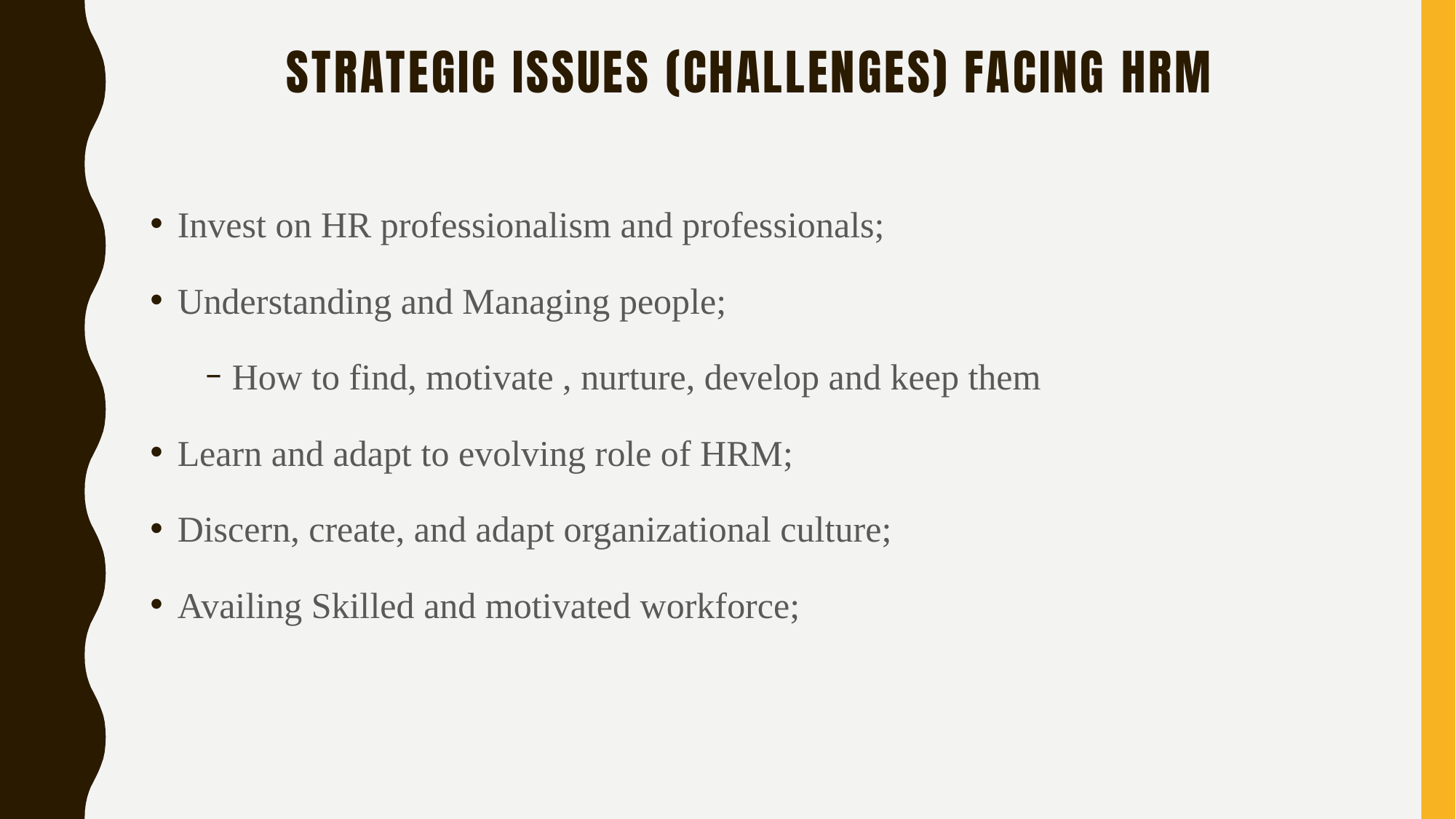

# Strategic issues (Challenges) facing HRM
Invest on HR professionalism and professionals;
Understanding and Managing people;
How to find, motivate , nurture, develop and keep them
Learn and adapt to evolving role of HRM;
Discern, create, and adapt organizational culture;
Availing Skilled and motivated workforce;